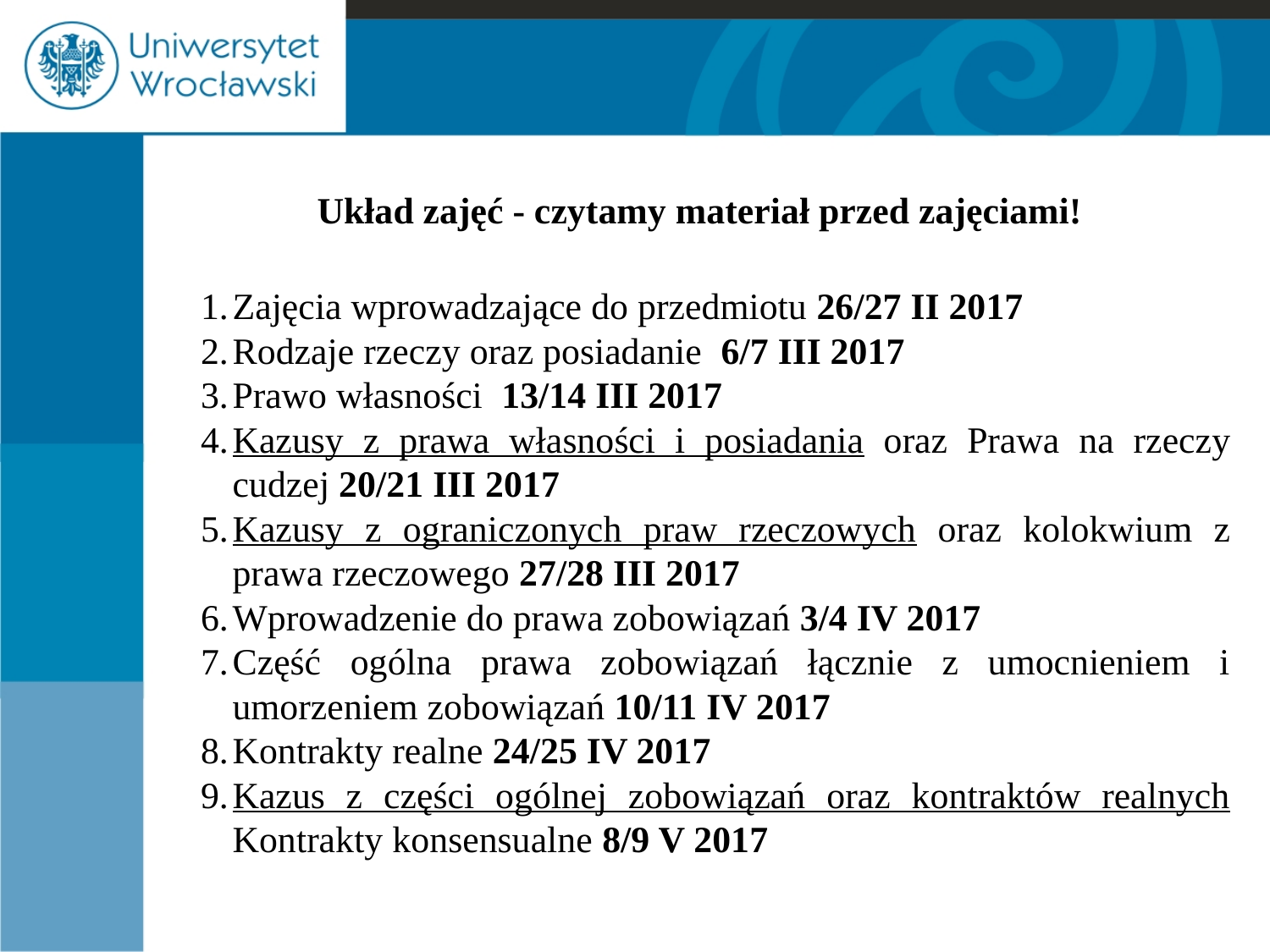

Układ zajęć - czytamy materiał przed zajęciami!

Zajęcia wprowadzające do przedmiotu 26/27 II 2017
Rodzaje rzeczy oraz posiadanie  6/7 III 2017
Prawo własności  13/14 III 2017
Kazusy z prawa własności i posiadania oraz Prawa na rzeczy cudzej 20/21 III 2017
Kazusy z ograniczonych praw rzeczowych oraz kolokwium z prawa rzeczowego 27/28 III 2017
Wprowadzenie do prawa zobowiązań 3/4 IV 2017
Część ogólna prawa zobowiązań łącznie z umocnieniem i umorzeniem zobowiązań 10/11 IV 2017
Kontrakty realne 24/25 IV 2017
Kazus z części ogólnej zobowiązań oraz kontraktów realnych Kontrakty konsensualne 8/9 V 2017